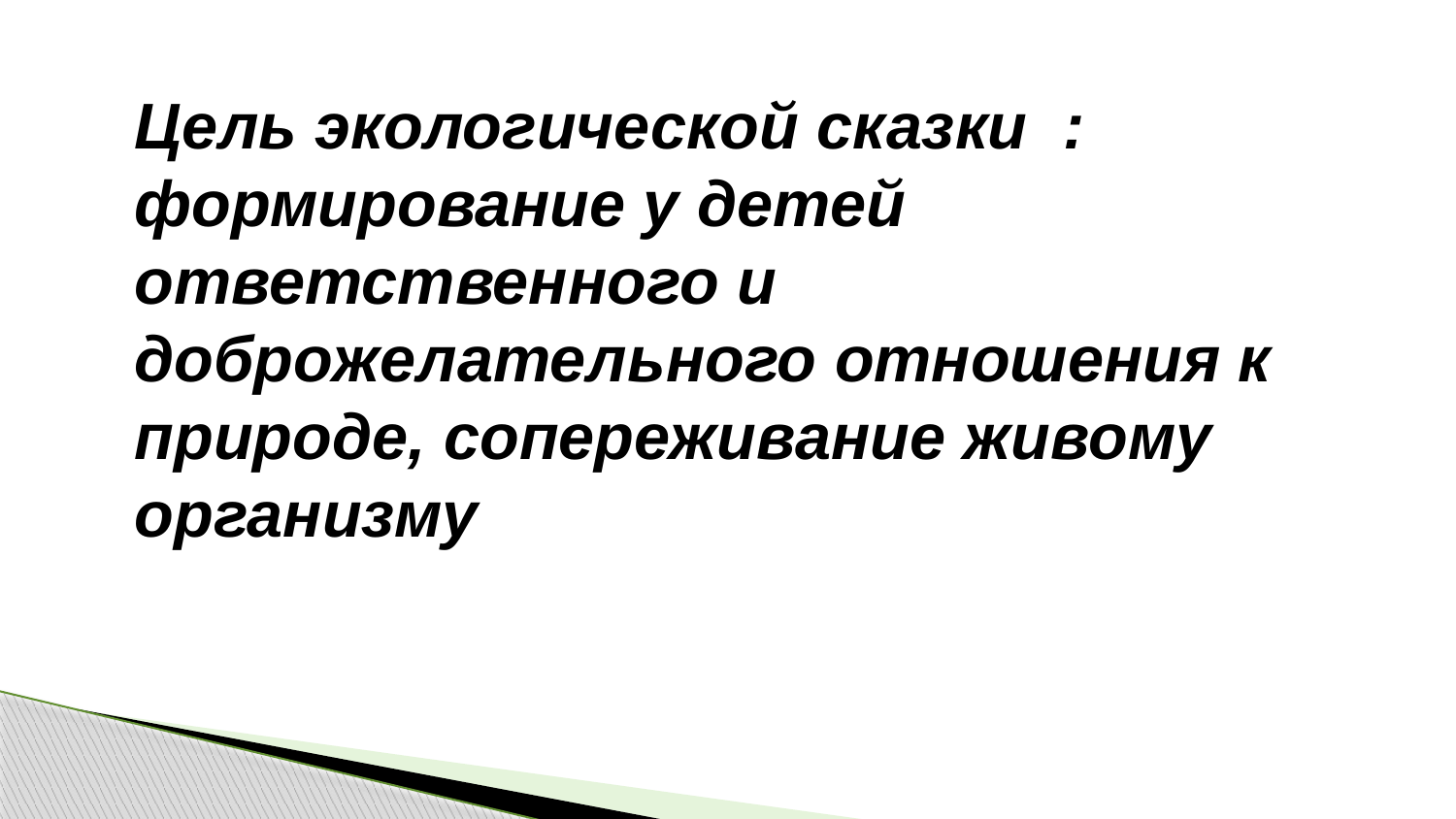

Цель экологической сказки  : формирование у детей ответственного и доброжелательного отношения к природе, сопереживание живому организму